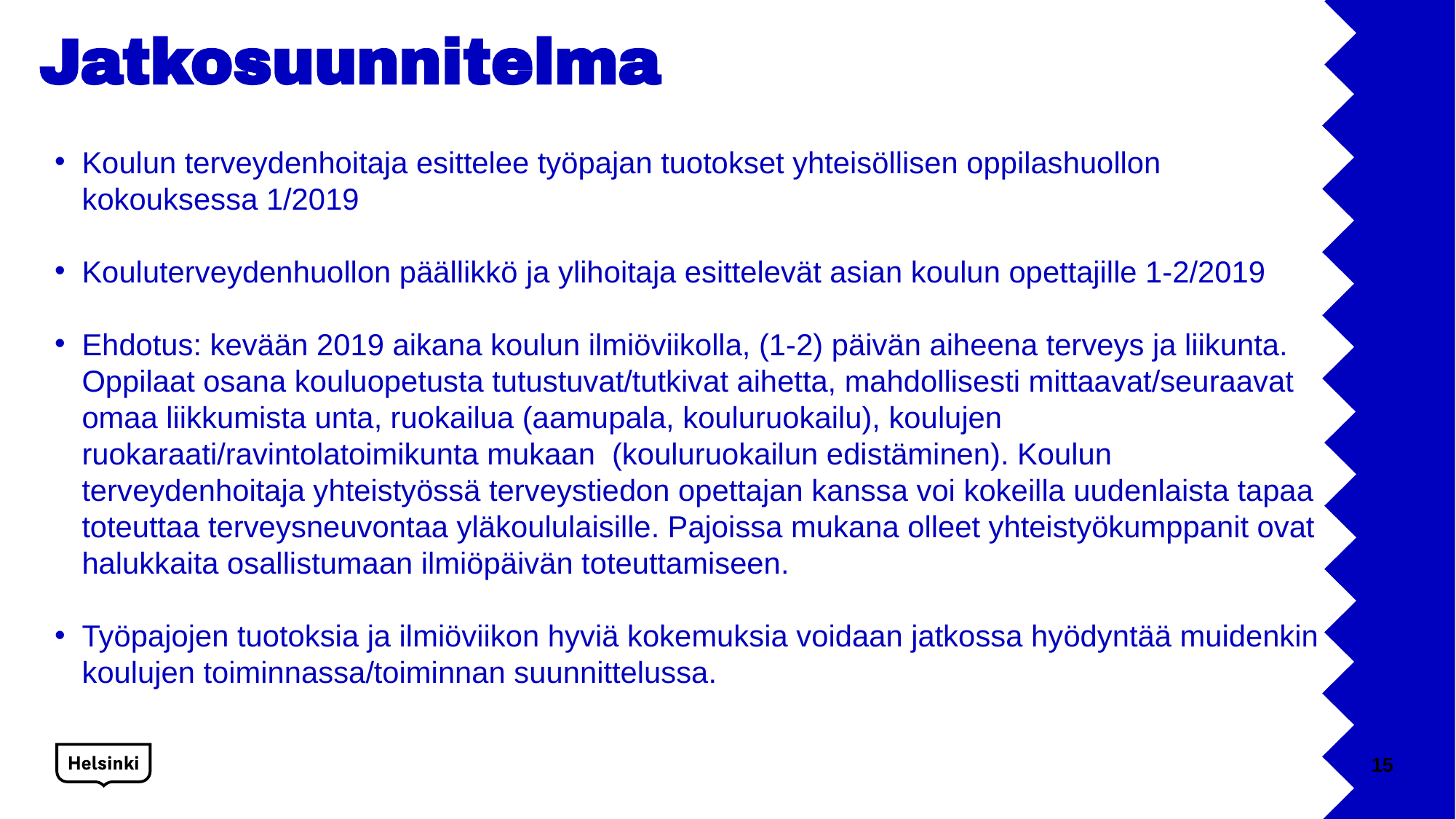

# Jatkosuunnitelma
Koulun terveydenhoitaja esittelee työpajan tuotokset yhteisöllisen oppilashuollon kokouksessa 1/2019

Kouluterveydenhuollon päällikkö ja ylihoitaja esittelevät asian koulun opettajille 1-2/2019

Ehdotus: kevään 2019 aikana koulun ilmiöviikolla, (1-2) päivän aiheena terveys ja liikunta. Oppilaat osana kouluopetusta tutustuvat/tutkivat aihetta, mahdollisesti mittaavat/seuraavat omaa liikkumista unta, ruokailua (aamupala, kouluruokailu), koulujen ruokaraati/ravintolatoimikunta mukaan  (kouluruokailun edistäminen). Koulun terveydenhoitaja yhteistyössä terveystiedon opettajan kanssa voi kokeilla uudenlaista tapaa toteuttaa terveysneuvontaa yläkoululaisille. Pajoissa mukana olleet yhteistyökumppanit ovat halukkaita osallistumaan ilmiöpäivän toteuttamiseen.

Työpajojen tuotoksia ja ilmiöviikon hyviä kokemuksia voidaan jatkossa hyödyntää muidenkin koulujen toiminnassa/toiminnan suunnittelussa.

15